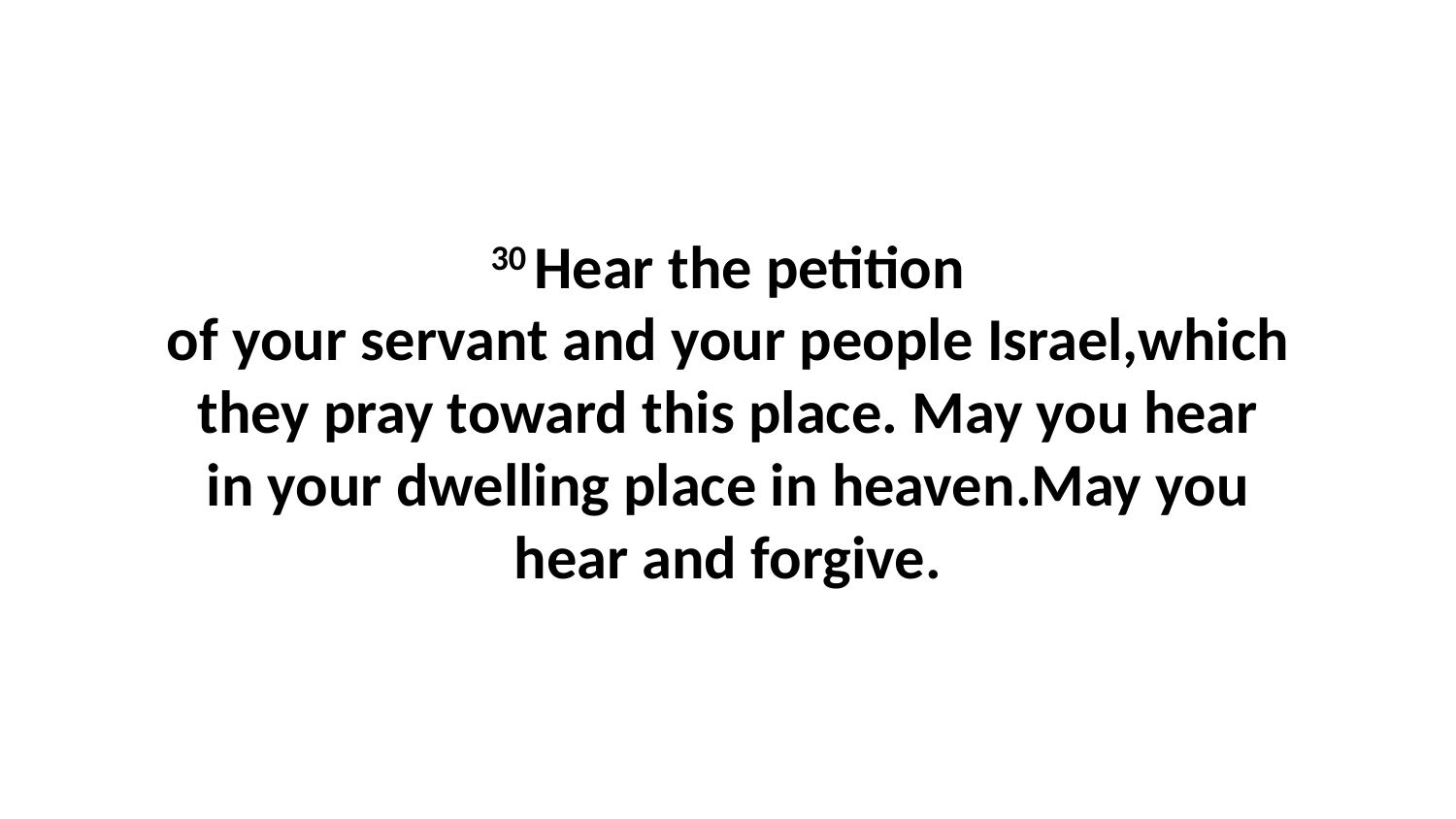

30 Hear the petition of your servant and your people Israel,which they pray toward this place. May you hear in your dwelling place in heaven.May you hear and forgive.